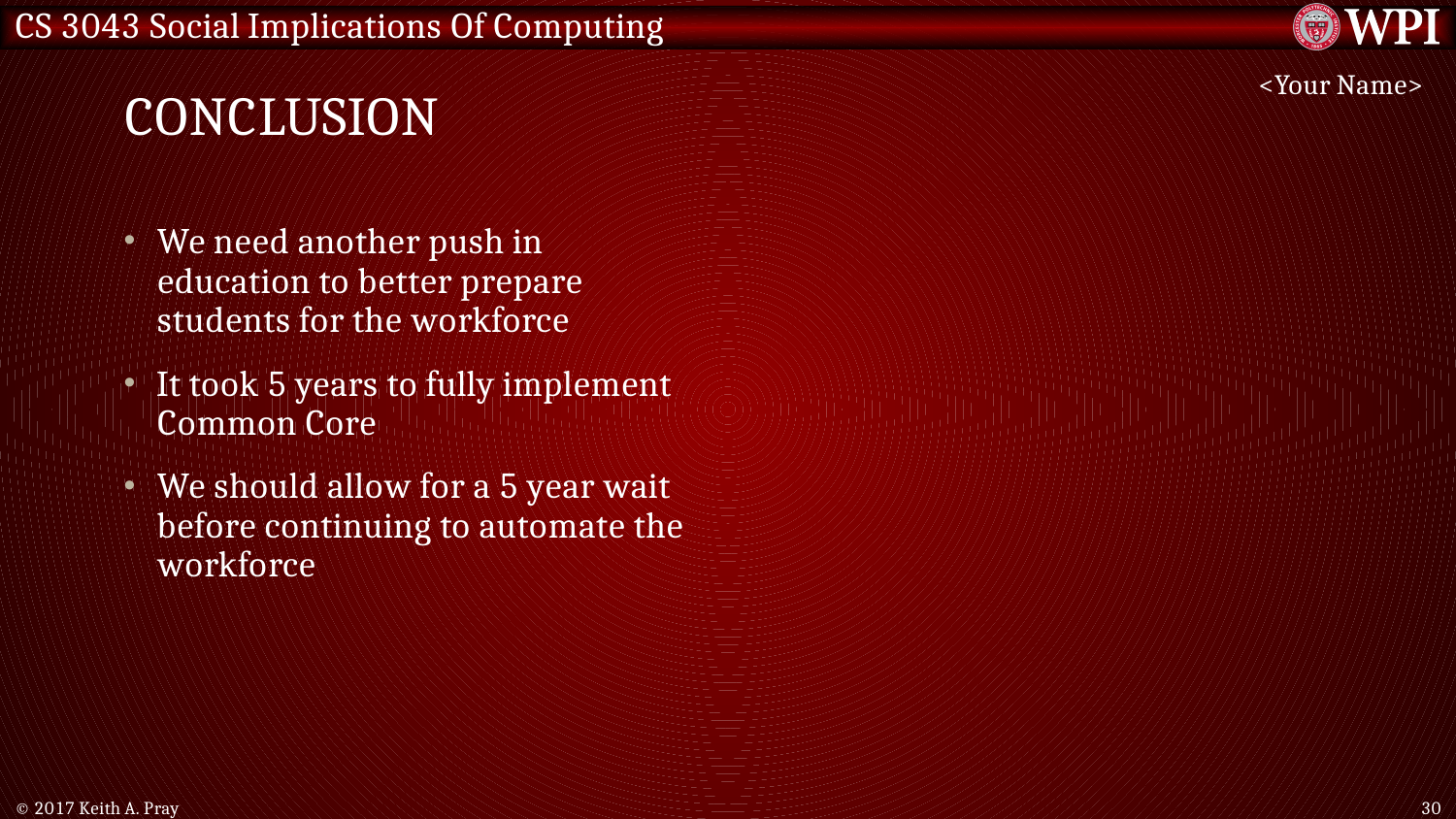

# Conclusion
<Your Name>
We need another push in education to better prepare students for the workforce
It took 5 years to fully implement Common Core
We should allow for a 5 year wait before continuing to automate the workforce

© 2017 Keith A. Pray
30